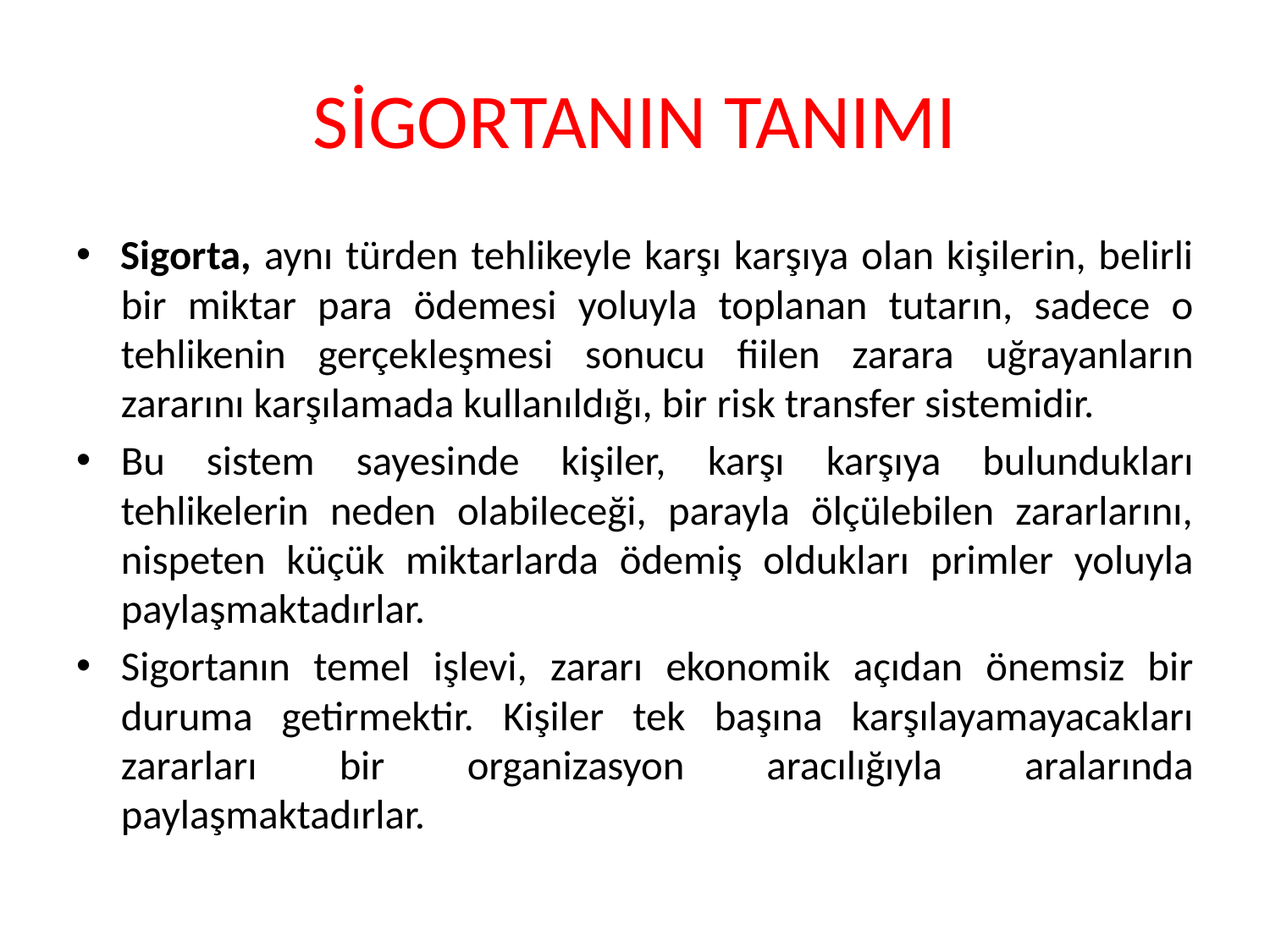

# SİGORTANIN TANIMI
Sigorta, aynı türden tehlikeyle karşı karşıya olan kişilerin, belirli bir miktar para ödemesi yoluyla toplanan tutarın, sadece o tehlikenin gerçekleşmesi sonucu fiilen zarara uğrayanların zararını karşılamada kullanıldığı, bir risk transfer sistemidir.
Bu sistem sayesinde kişiler, karşı karşıya bulundukları tehlikelerin neden olabileceği, parayla ölçülebilen zararlarını, nispeten küçük miktarlarda ödemiş oldukları primler yoluyla paylaşmaktadırlar.
Sigortanın temel işlevi, zararı ekonomik açıdan önemsiz bir duruma getirmektir. Kişiler tek başına karşılayamayacakları zararları bir organizasyon aracılığıyla aralarında paylaşmaktadırlar.